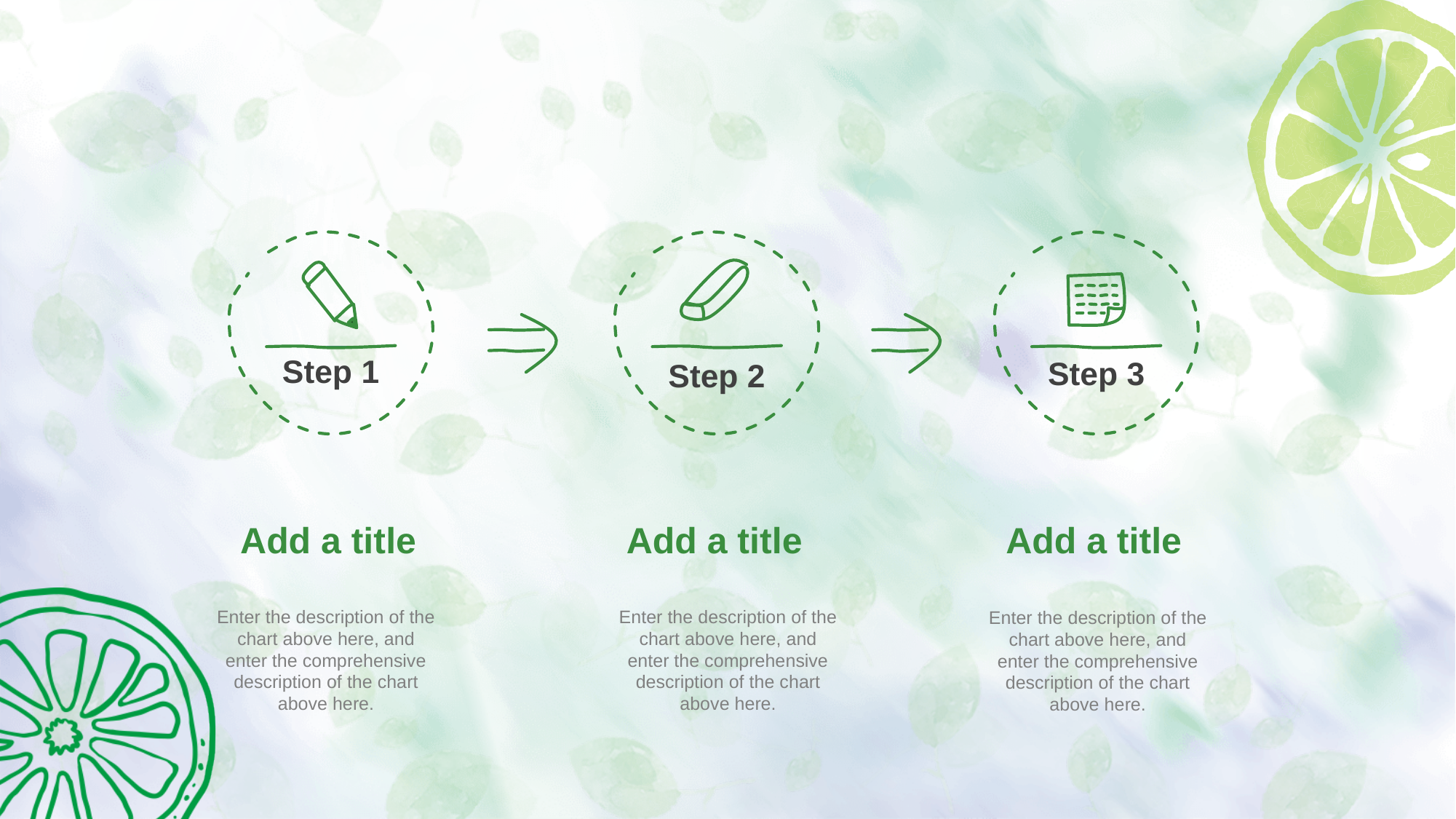

Step 1

Step 3
Step 2
Add a title
Enter the description of the chart above here, and enter the comprehensive description of the chart above here.
Add a title
Enter the description of the chart above here, and enter the comprehensive description of the chart above here.
Add a title
Enter the description of the chart above here, and enter the comprehensive description of the chart above here.